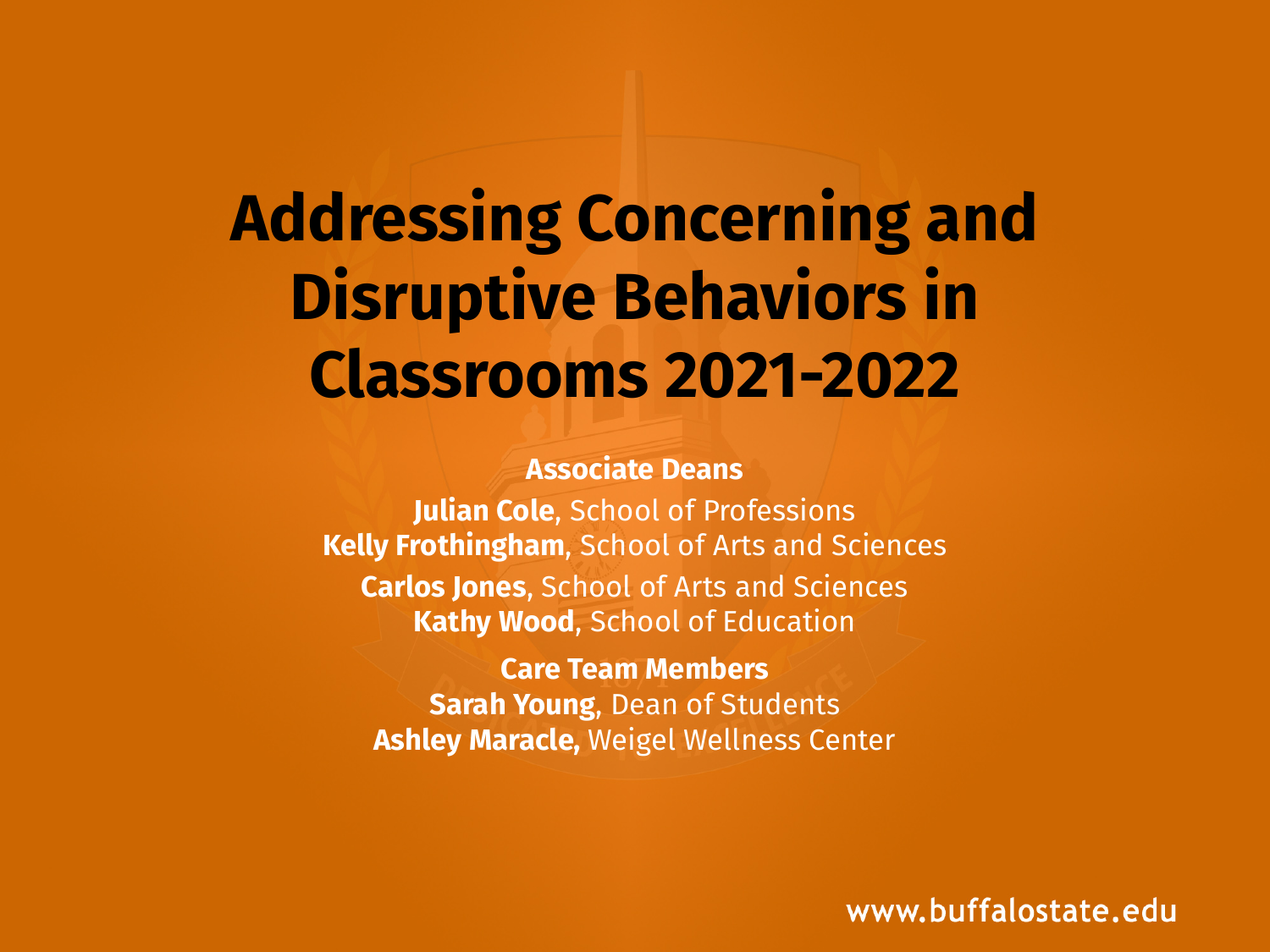

# Addressing Concerning and Disruptive Behaviors in Classrooms 2021-2022
Associate Deans
Julian Cole, School of Professions
Kelly Frothingham, School of Arts and Sciences
Carlos Jones, School of Arts and Sciences
Kathy Wood, School of Education
Care Team Members
Sarah Young, Dean of Students
Ashley Maracle, Weigel Wellness Center

1